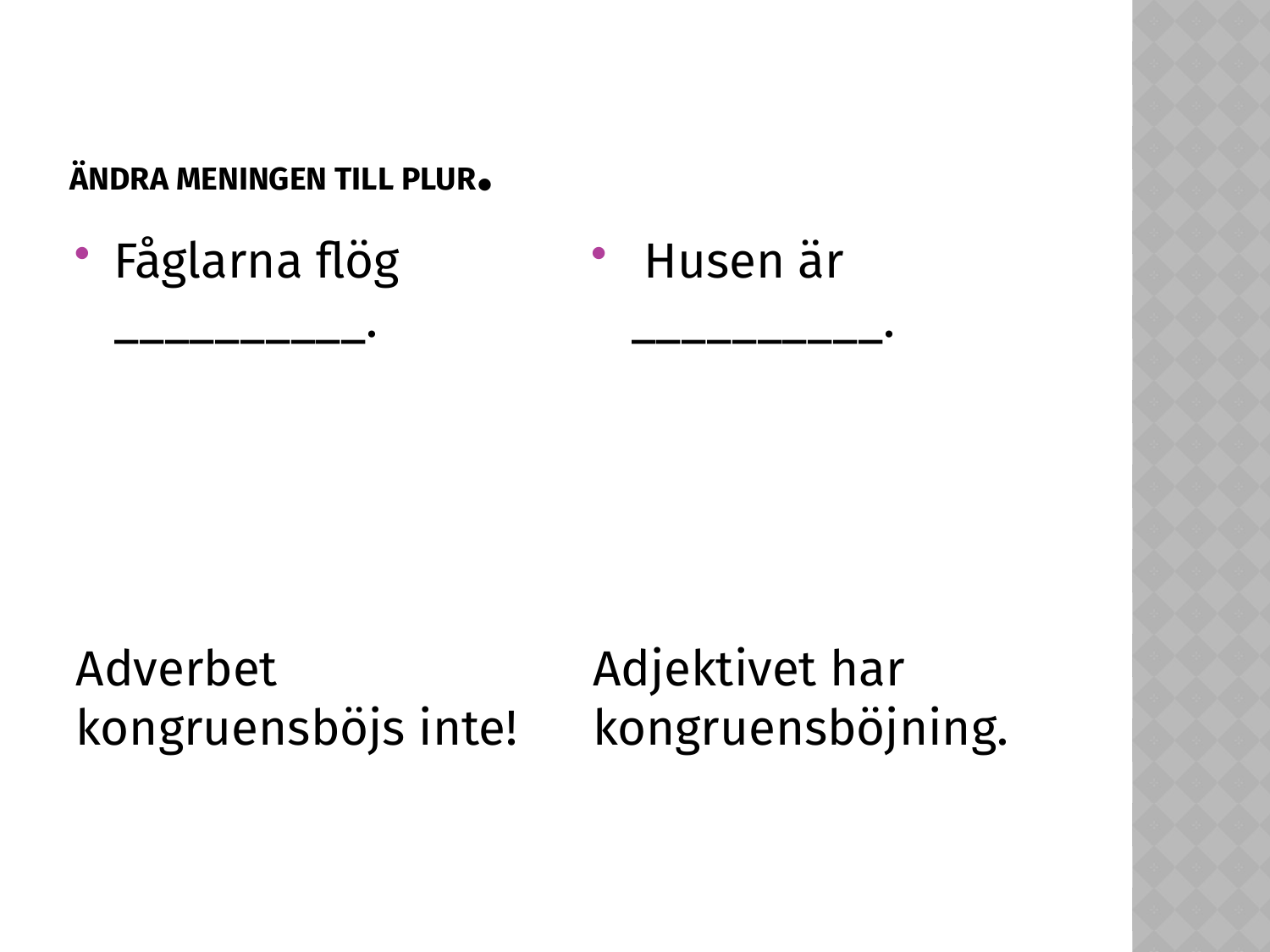

# Ändra meningen till plur.
Fåglarna flög __________.

Adverbet kongruensböjs inte!
 Husen är __________.

Adjektivet har kongruensböjning.